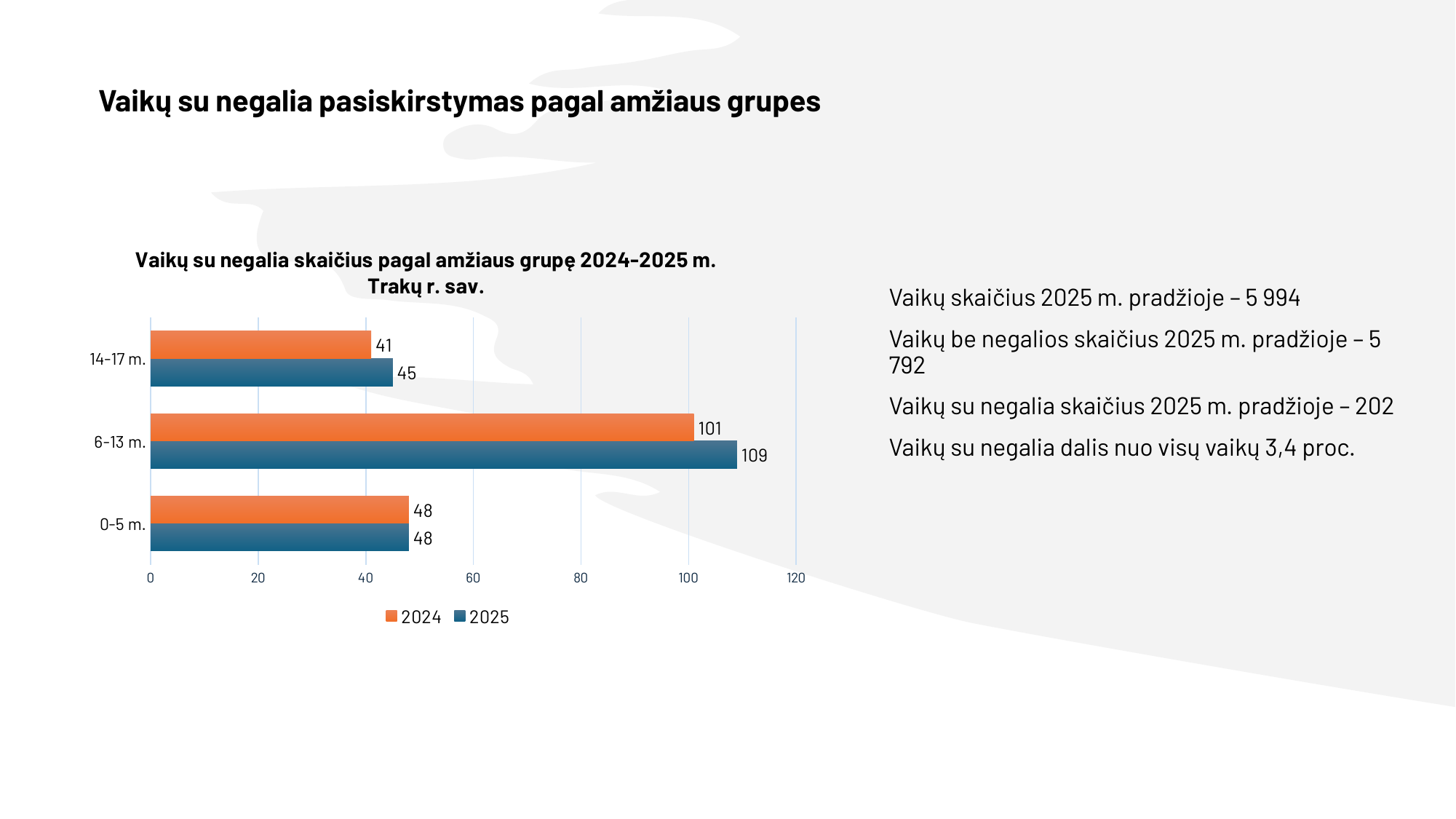

# Vaikų su negalia pasiskirstymas pagal amžiaus grupes

### Chart: Vaikų su negalia skaičius pagal amžiaus grupę 2024-2025 m. Trakų r. sav.

| Category | 2025 | 2024 |
|---|---|---|
| 0-5 m. | 48.0 | 48.0 |
| 6-13 m. | 109.0 | 101.0 |
| 14-17 m. | 45.0 | 41.0 |
Vaikų skaičius 2025 m. pradžioje – 5 994
Vaikų be negalios skaičius 2025 m. pradžioje – 5 792
Vaikų su negalia skaičius 2025 m. pradžioje – 202
Vaikų su negalia dalis nuo visų vaikų 3,4 proc.